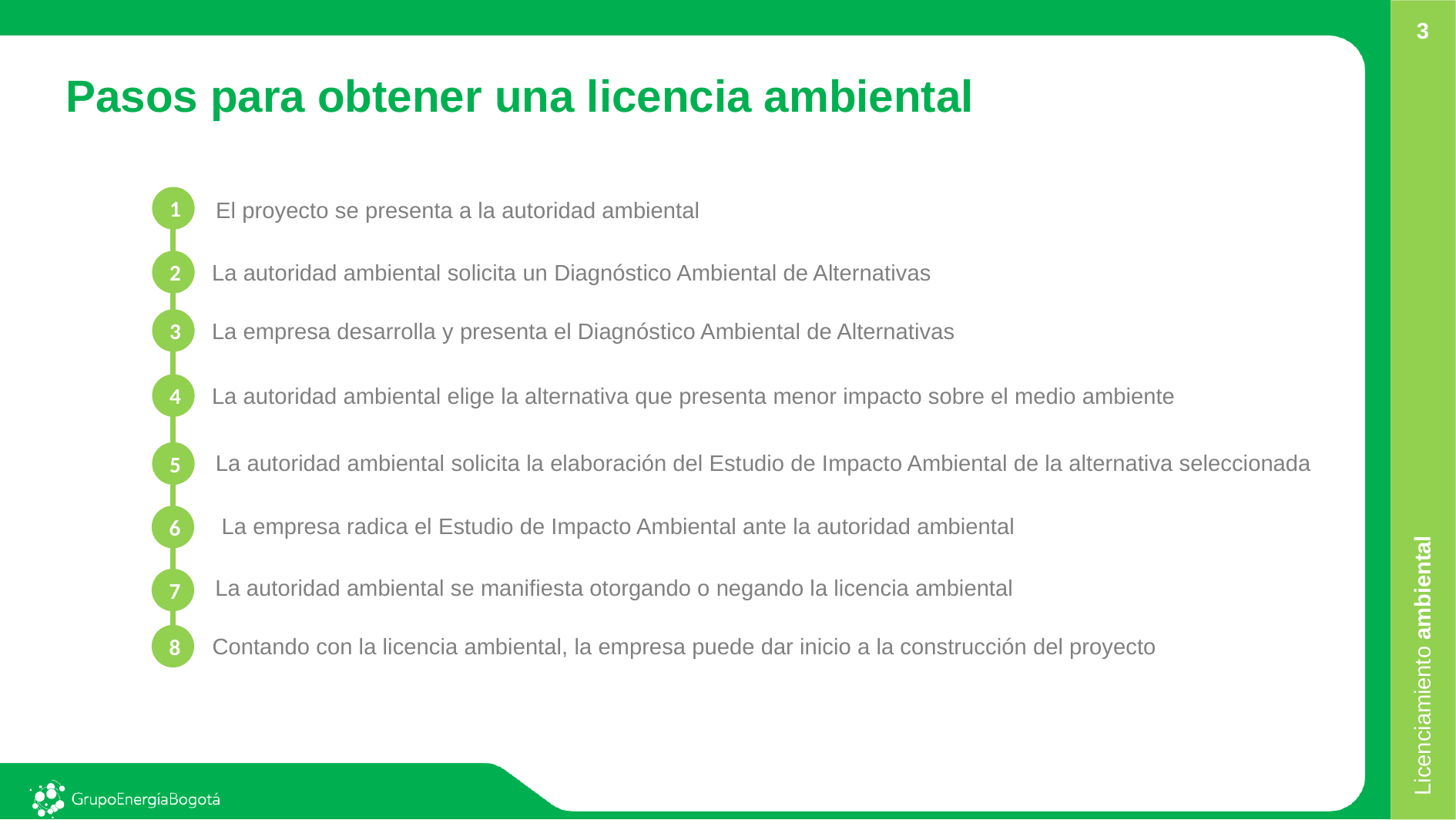

3

Pasos para obtener una licencia ambiental
1
El proyecto se presenta a la autoridad ambiental
2
La autoridad ambiental solicita un Diagnóstico Ambiental de Alternativas
3
La empresa desarrolla y presenta el Diagnóstico Ambiental de Alternativas
4
La autoridad ambiental elige la alternativa que presenta menor impacto sobre el medio ambiente
5
La autoridad ambiental solicita la elaboración del Estudio de Impacto Ambiental de la alternativa seleccionada
6
La empresa radica el Estudio de Impacto Ambiental ante la autoridad ambiental
Licenciamiento ambiental
La autoridad ambiental se manifiesta otorgando o negando la licencia ambiental
7
8
Contando con la licencia ambiental, la empresa puede dar inicio a la construcción del proyecto